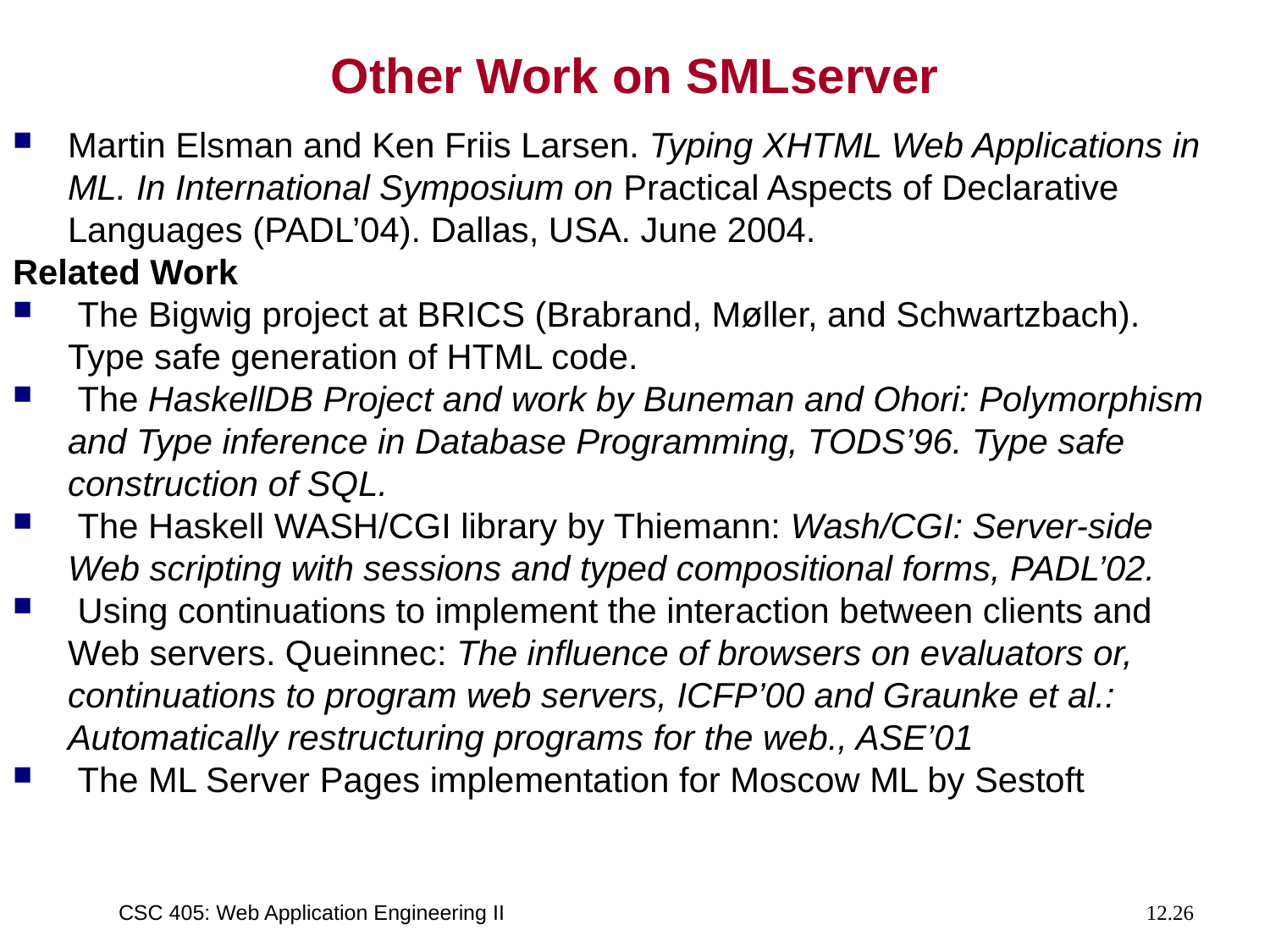

# Other Work on SMLserver
Martin Elsman and Ken Friis Larsen. Typing XHTML Web Applications in ML. In International Symposium on Practical Aspects of Declarative Languages (PADL’04). Dallas, USA. June 2004.
Related Work
 The Bigwig project at BRICS (Brabrand, Møller, and Schwartzbach). Type safe generation of HTML code.
 The HaskellDB Project and work by Buneman and Ohori: Polymorphism and Type inference in Database Programming, TODS’96. Type safe construction of SQL.
 The Haskell WASH/CGI library by Thiemann: Wash/CGI: Server-side Web scripting with sessions and typed compositional forms, PADL’02.
 Using continuations to implement the interaction between clients and Web servers. Queinnec: The influence of browsers on evaluators or, continuations to program web servers, ICFP’00 and Graunke et al.:  Automatically restructuring programs for the web., ASE’01
 The ML Server Pages implementation for Moscow ML by Sestoft
CSC 405: Web Application Engineering II
12.26